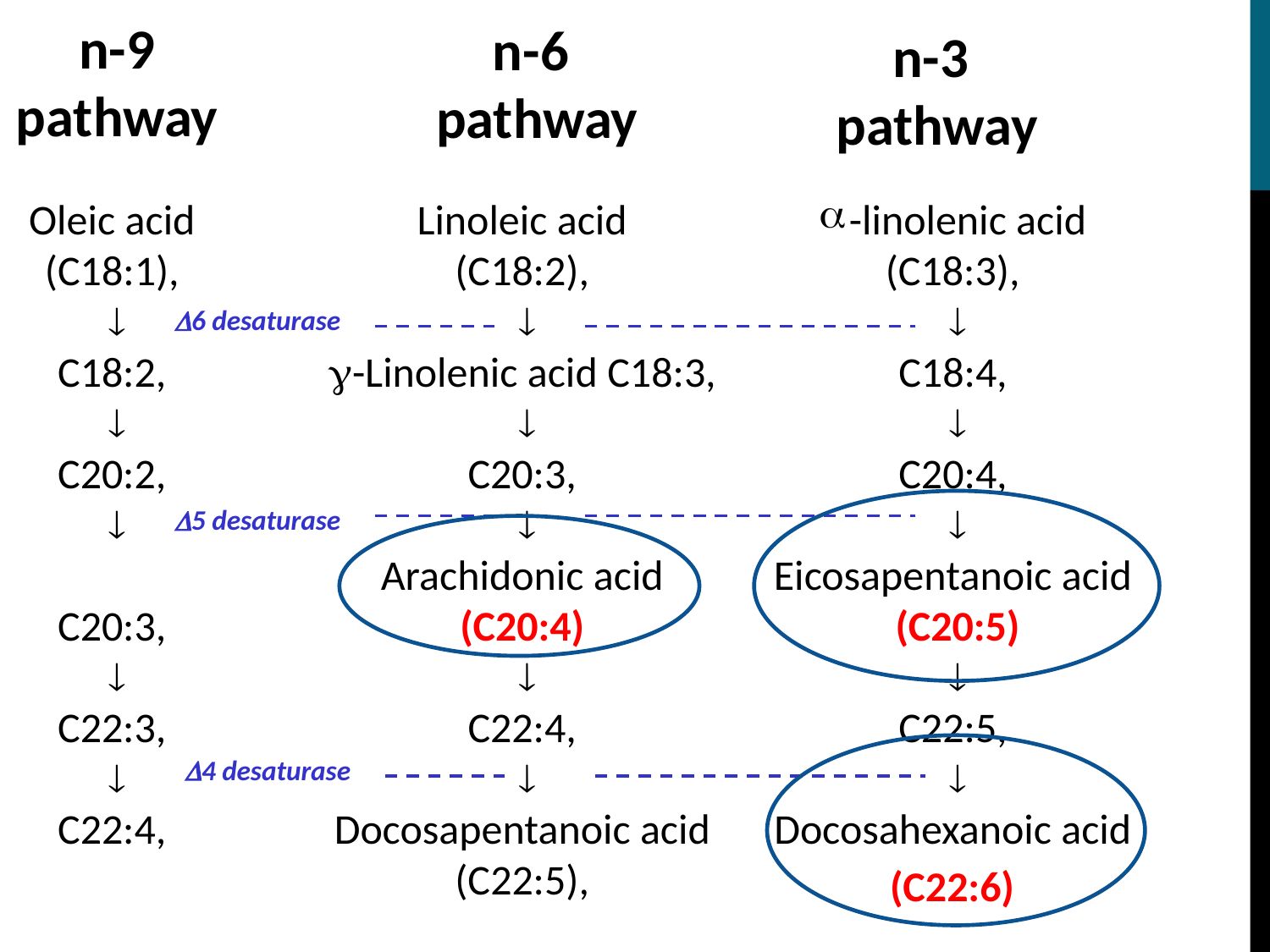

n-9
pathway
n-6
pathway
n-3
pathway
Oleic acid
(C18:1),
↓
C18:2,
↓
C20:2,
↓

C20:3,
↓
C22:3,
↓
C22:4,
Linoleic acid
(C18:2),
↓
γ-Linolenic acid C18:3,
↓
C20:3,
↓
Arachidonic acid
(C20:4)
↓
C22:4,
↓
Docosapentanoic acid
(C22:5),
-linolenic acid
(C18:3),
↓
C18:4,
↓
C20:4,
↓
Eicosapentanoic acid
(C20:5)
↓
C22:5,
↓
Docosahexanoic acid
(C22:6)
Δ6 desaturase

Δ5 desaturase

Δ4 desaturase